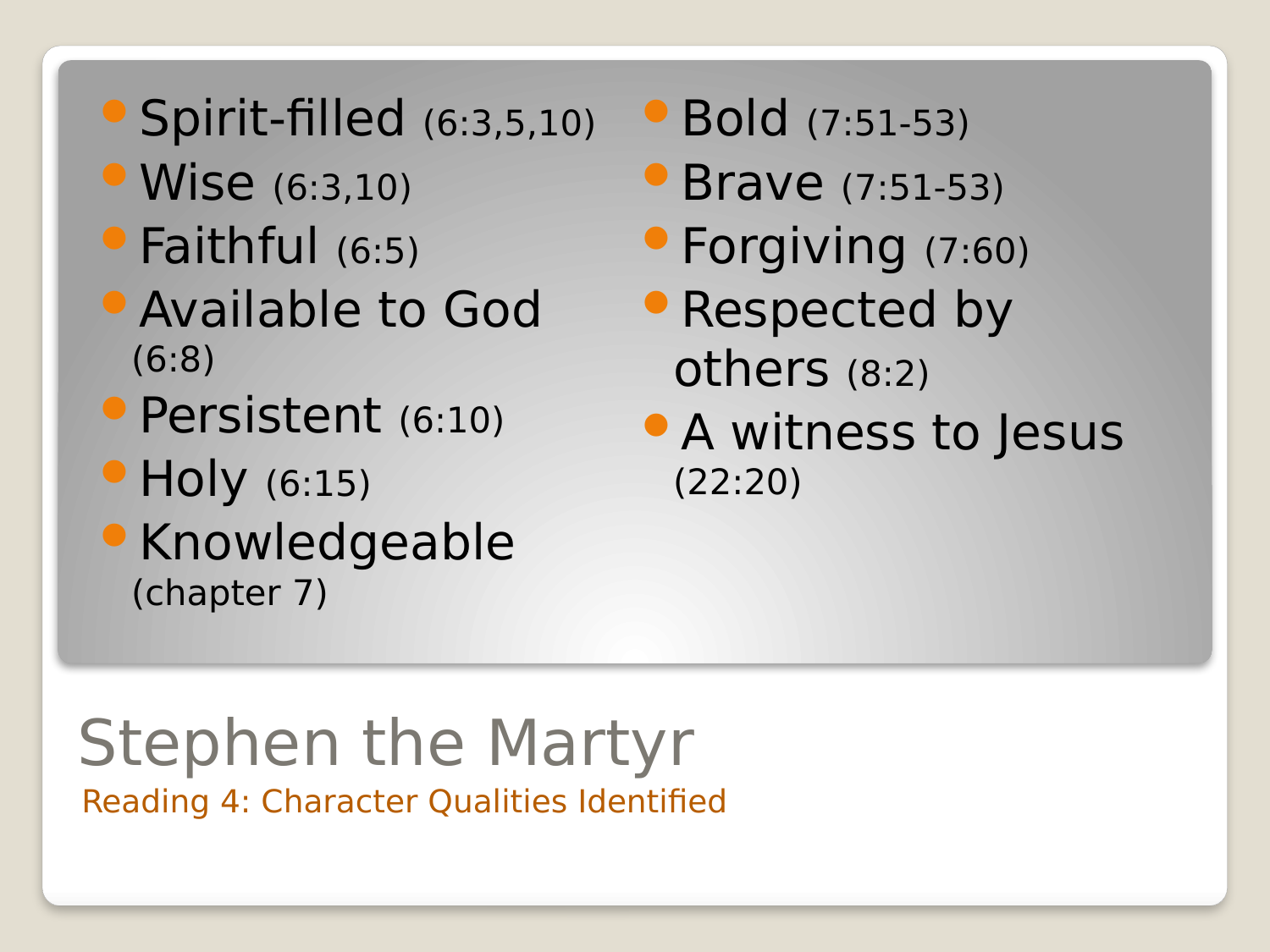

Spirit-filled (6:3,5,10)
Wise (6:3,10)
Faithful (6:5)
Available to God (6:8)
Persistent (6:10)
Holy (6:15)
Knowledgeable (chapter 7)
Bold (7:51-53)
Brave (7:51-53)
Forgiving (7:60)
Respected by others (8:2)
A witness to Jesus (22:20)

# Stephen the Martyr
Reading 4: Character Qualities Identified